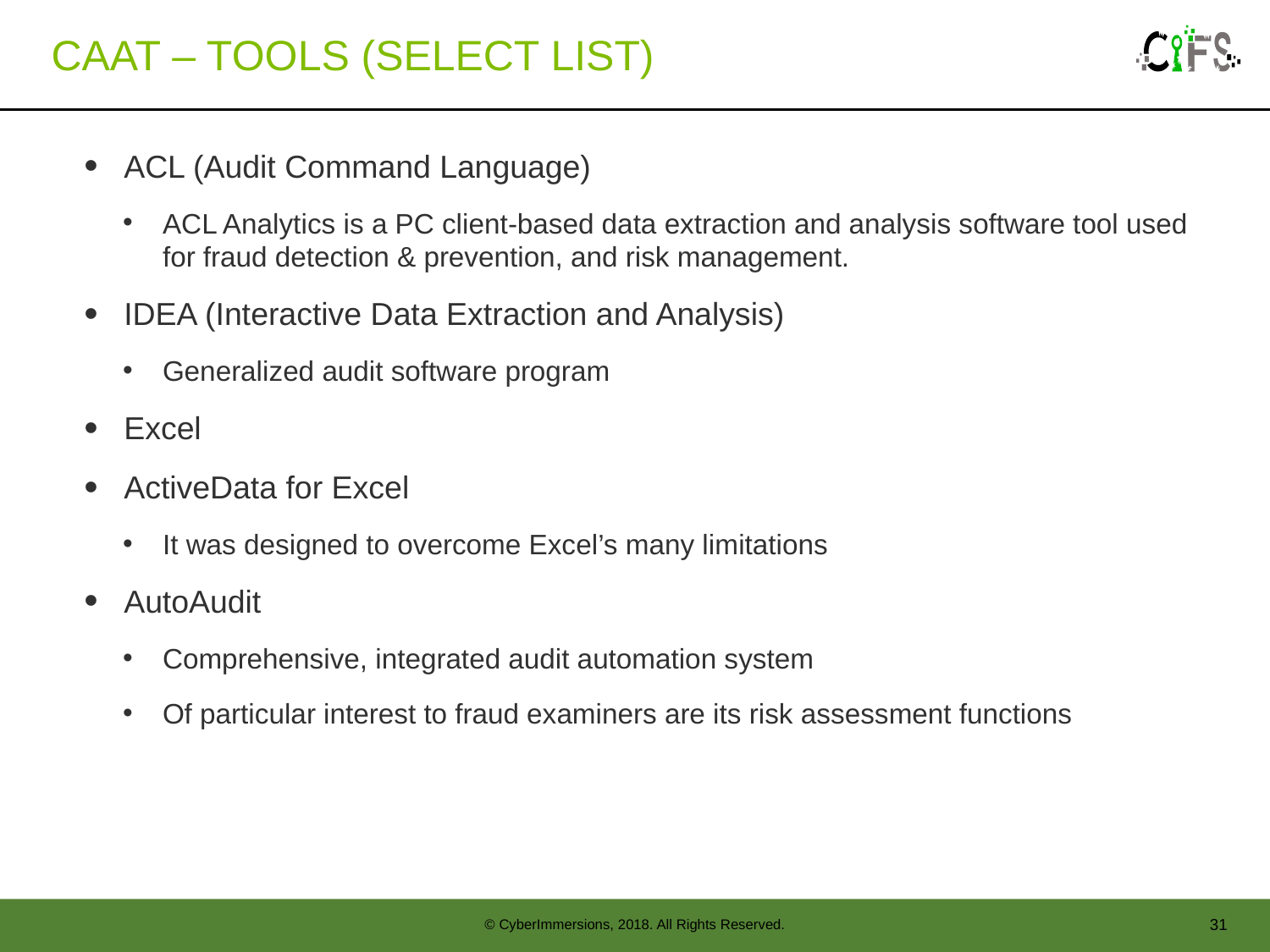

# CAAT – Tools (Select list)
ACL (Audit Command Language)
ACL Analytics is a PC client-based data extraction and analysis software tool used for fraud detection & prevention, and risk management.
IDEA (Interactive Data Extraction and Analysis)
Generalized audit software program
Excel
ActiveData for Excel
It was designed to overcome Excel’s many limitations
AutoAudit
Comprehensive, integrated audit automation system
Of particular interest to fraud examiners are its risk assessment functions

31